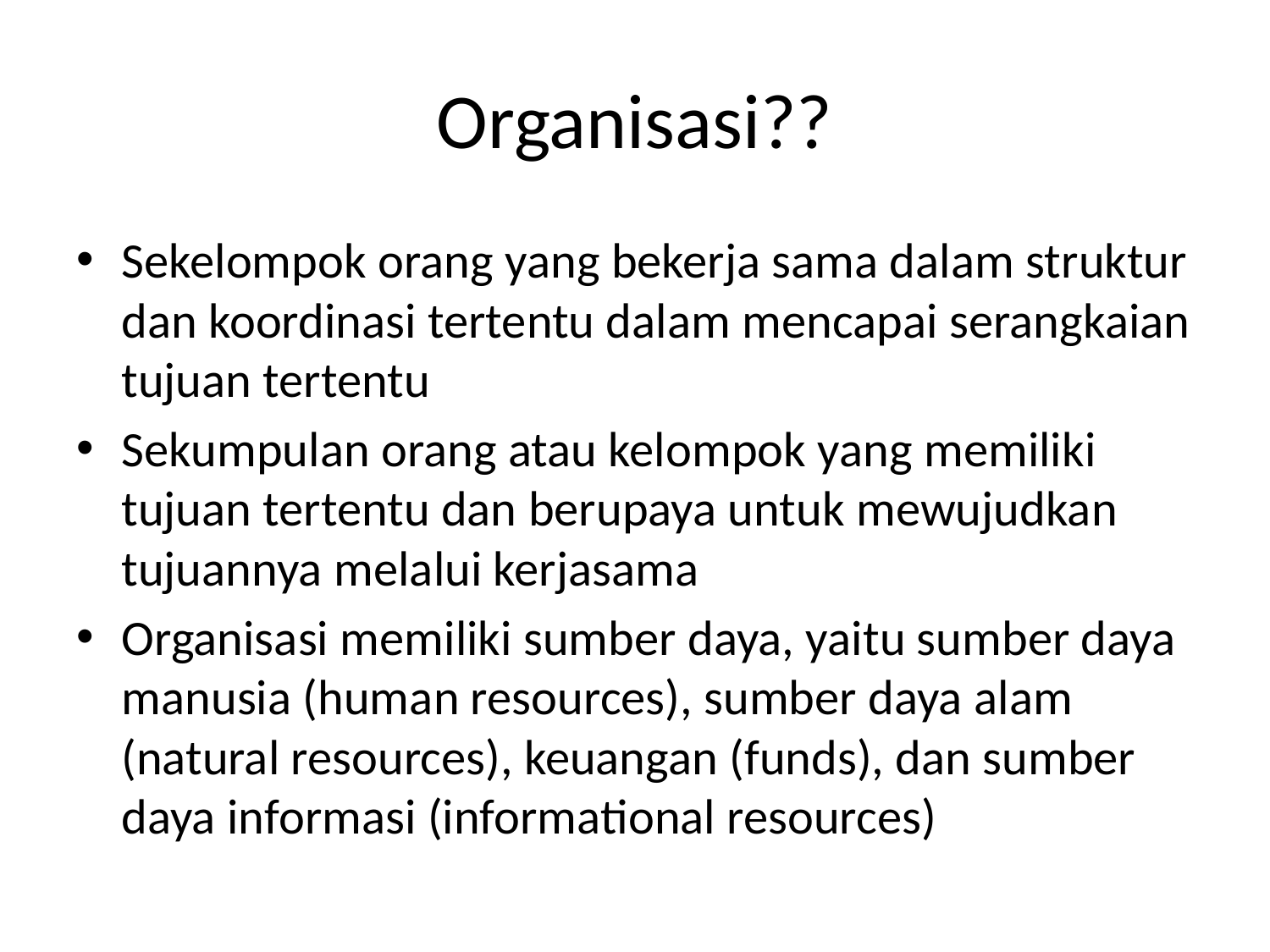

# Organisasi??
Sekelompok orang yang bekerja sama dalam struktur dan koordinasi tertentu dalam mencapai serangkaian tujuan tertentu
Sekumpulan orang atau kelompok yang memiliki tujuan tertentu dan berupaya untuk mewujudkan tujuannya melalui kerjasama
Organisasi memiliki sumber daya, yaitu sumber daya manusia (human resources), sumber daya alam (natural resources), keuangan (funds), dan sumber daya informasi (informational resources)